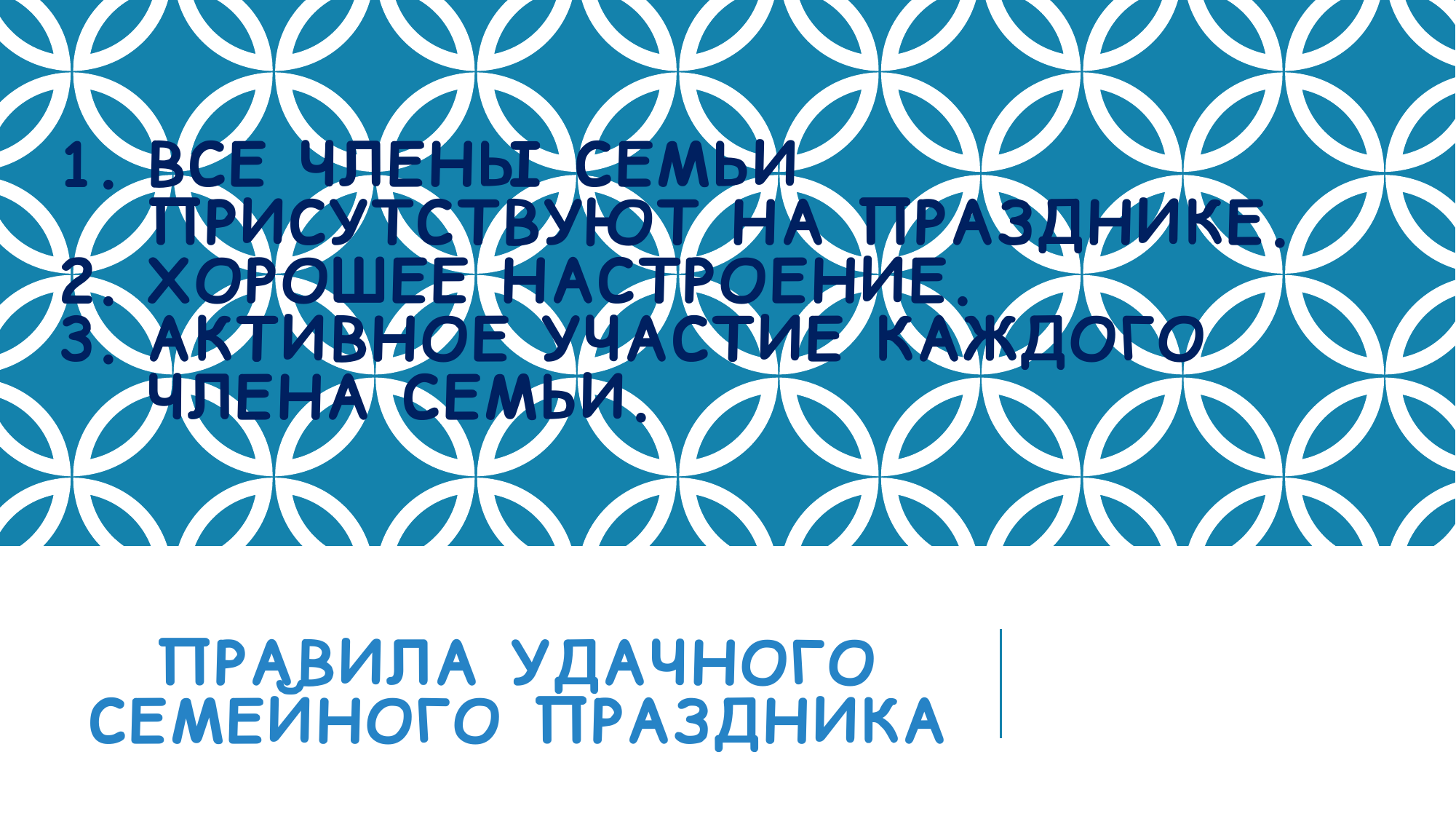

Все члены семьи присутствуют на празднике.
Хорошее настроение.
Активное участие каждого члена семьи.
# Правила удачного семейного праздника